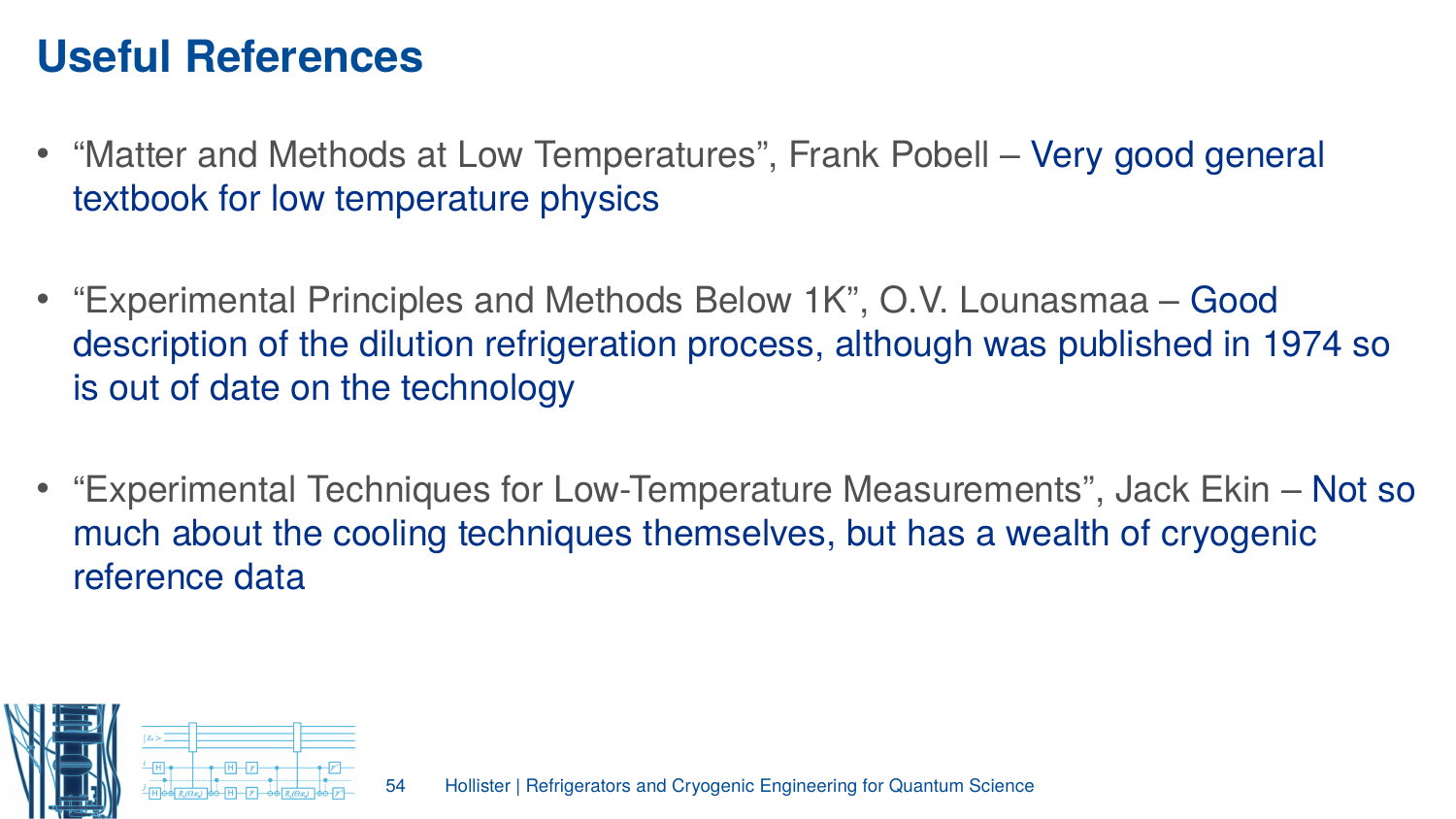

# Useful References
“Matter and Methods at Low Temperatures”, Frank Pobell – Very good general textbook for low temperature physics

“Experimental Principles and Methods Below 1K”, O.V. Lounasmaa – Good description of the dilution refrigeration process, although was published in 1974 so is out of date on the technology

“Experimental Techniques for Low-Temperature Measurements”, Jack Ekin – Not so much about the cooling techniques themselves, but has a wealth of cryogenic reference data

54
Hollister | Refrigerators and Cryogenic Engineering for Quantum Science